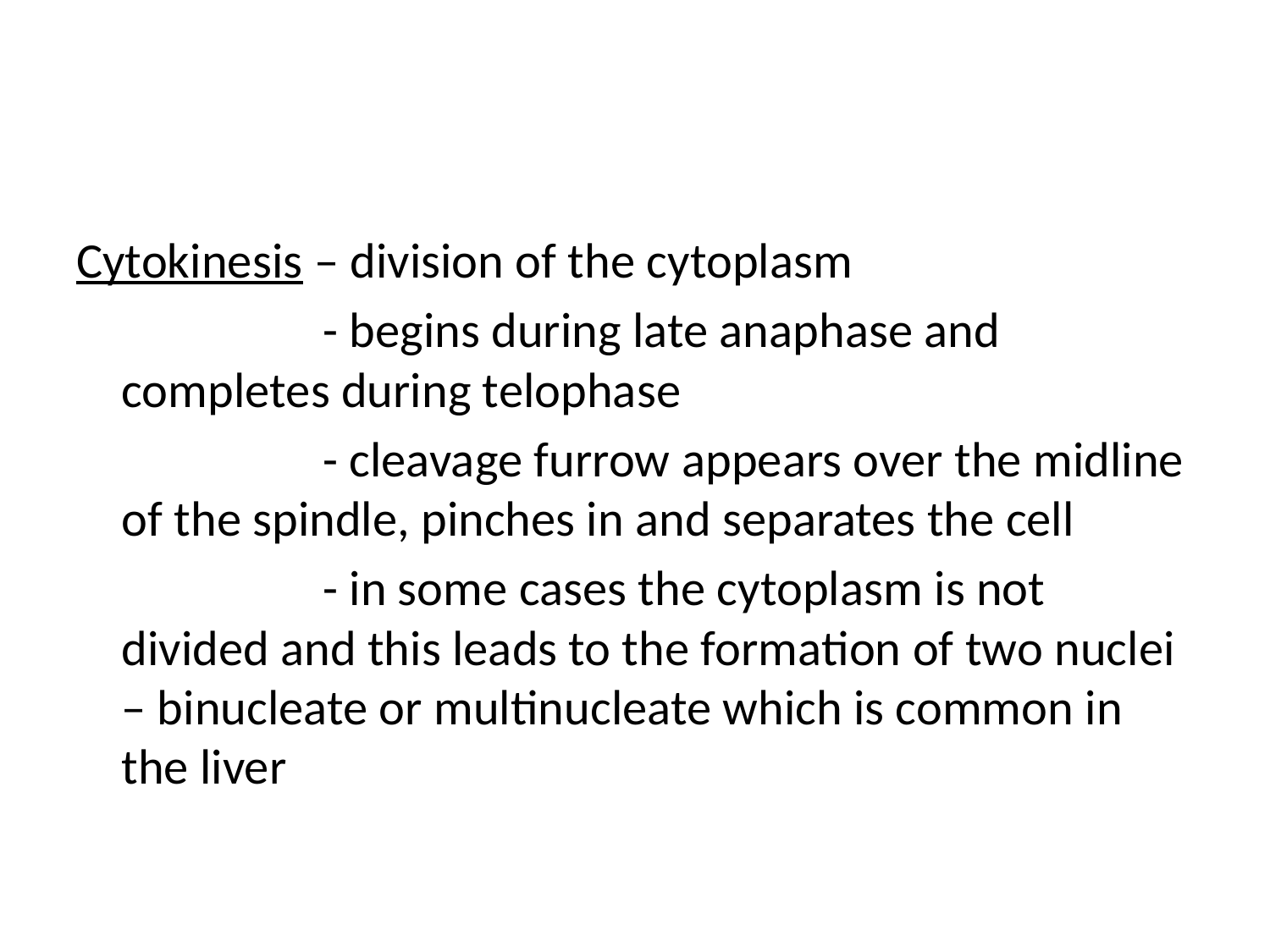

#
Cytokinesis – division of the cytoplasm
                      - begins during late anaphase and completes during telophase
                      - cleavage furrow appears over the midline of the spindle, pinches in and separates the cell
                      - in some cases the cytoplasm is not divided and this leads to the formation of two nuclei – binucleate or multinucleate which is common in the liver